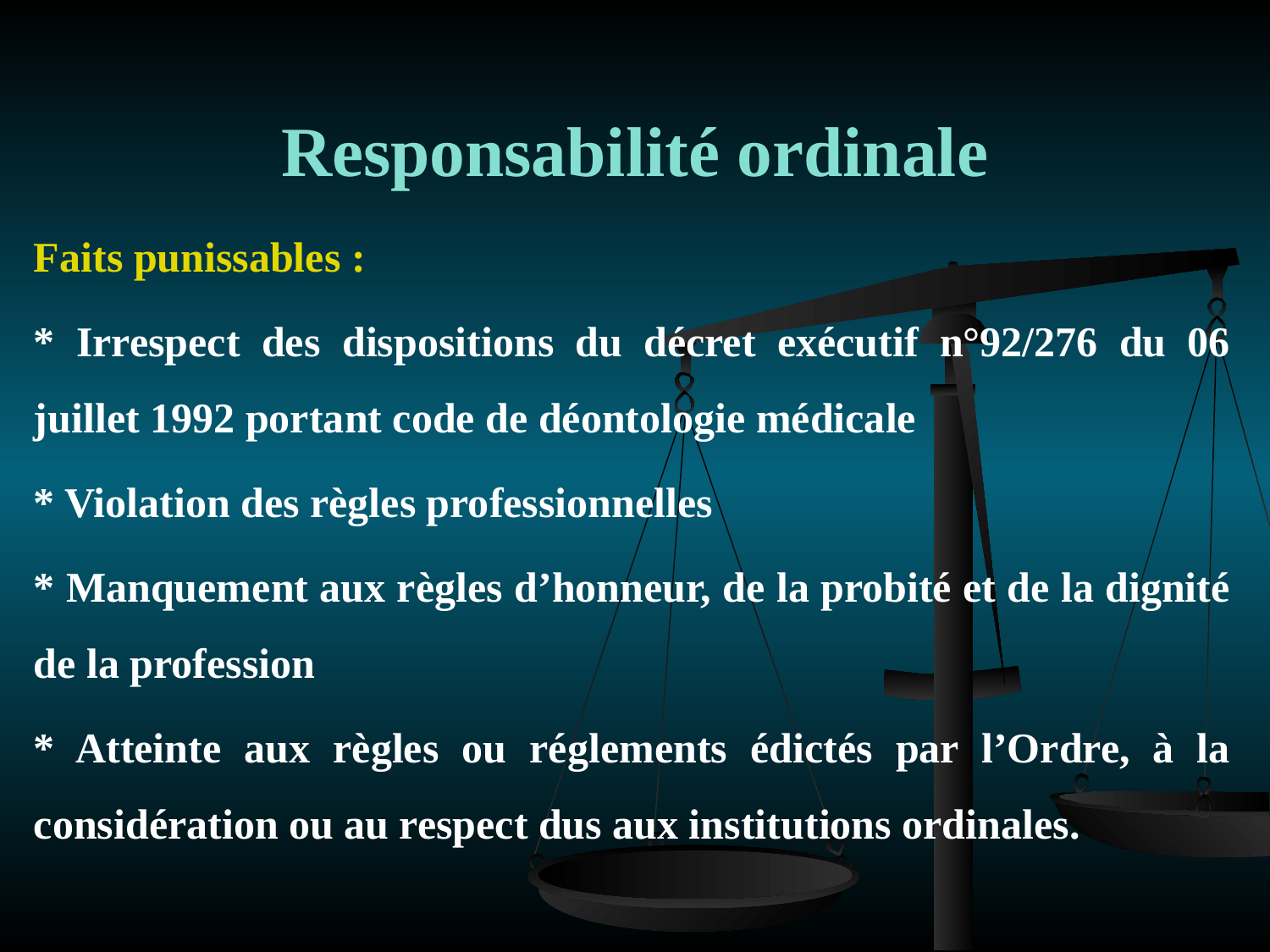

# Responsabilité ordinale
Faits punissables :
* Irrespect des dispositions du décret exécutif n°92/276 du 06 juillet 1992 portant code de déontologie médicale
* Violation des règles professionnelles
* Manquement aux règles d’honneur, de la probité et de la dignité de la profession
* Atteinte aux règles ou réglements édictés par l’Ordre, à la considération ou au respect dus aux institutions ordinales.